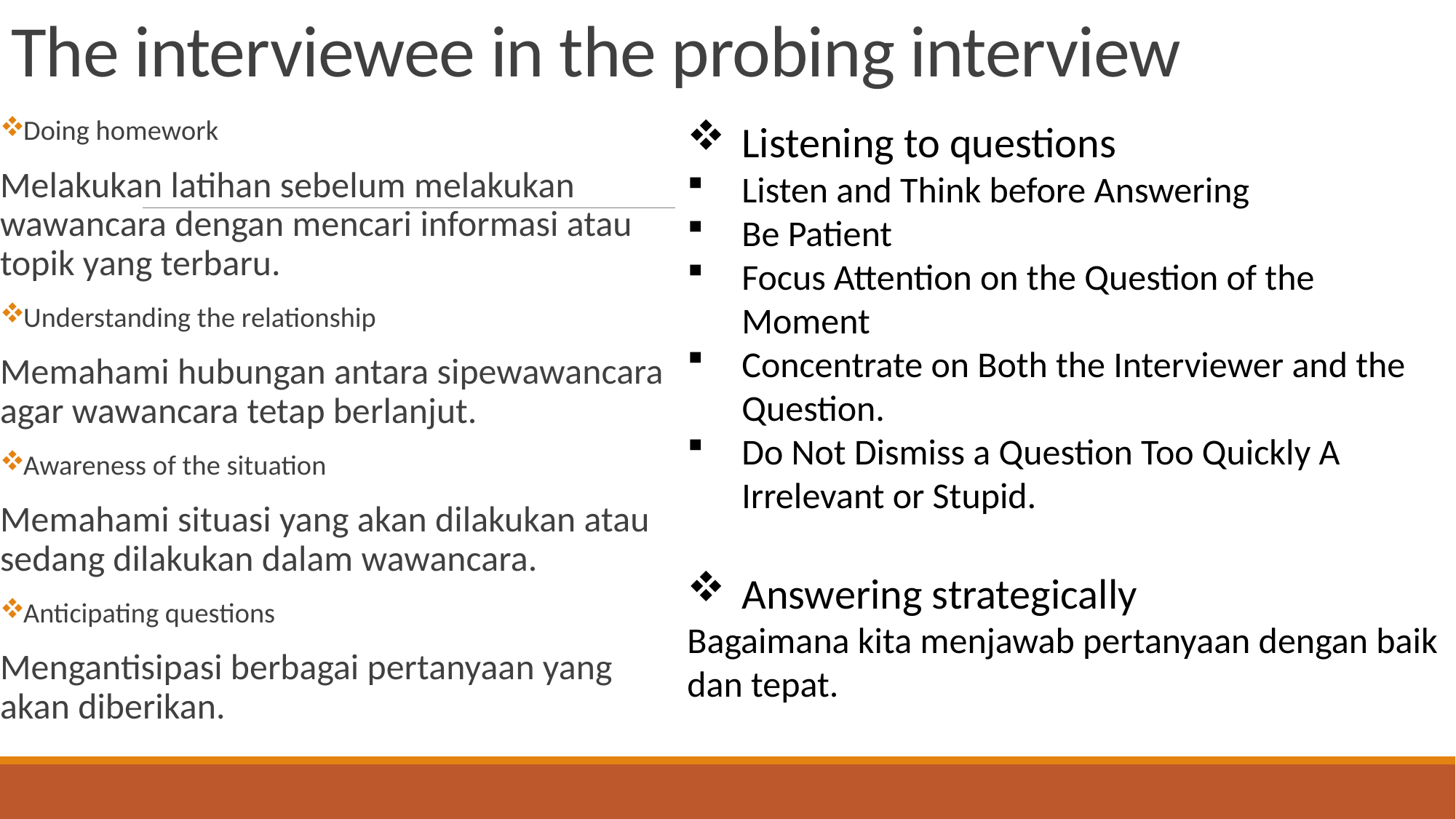

# The interviewee in the probing interview
Doing homework
Melakukan latihan sebelum melakukan wawancara dengan mencari informasi atau topik yang terbaru.
Understanding the relationship
Memahami hubungan antara sipewawancara agar wawancara tetap berlanjut.
Awareness of the situation
Memahami situasi yang akan dilakukan atau sedang dilakukan dalam wawancara.
Anticipating questions
Mengantisipasi berbagai pertanyaan yang akan diberikan.
Listening to questions
Listen and Think before Answering
Be Patient
Focus Attention on the Question of the Moment
Concentrate on Both the Interviewer and the Question.
Do Not Dismiss a Question Too Quickly A Irrelevant or Stupid.

Answering strategically
Bagaimana kita menjawab pertanyaan dengan baik dan tepat.